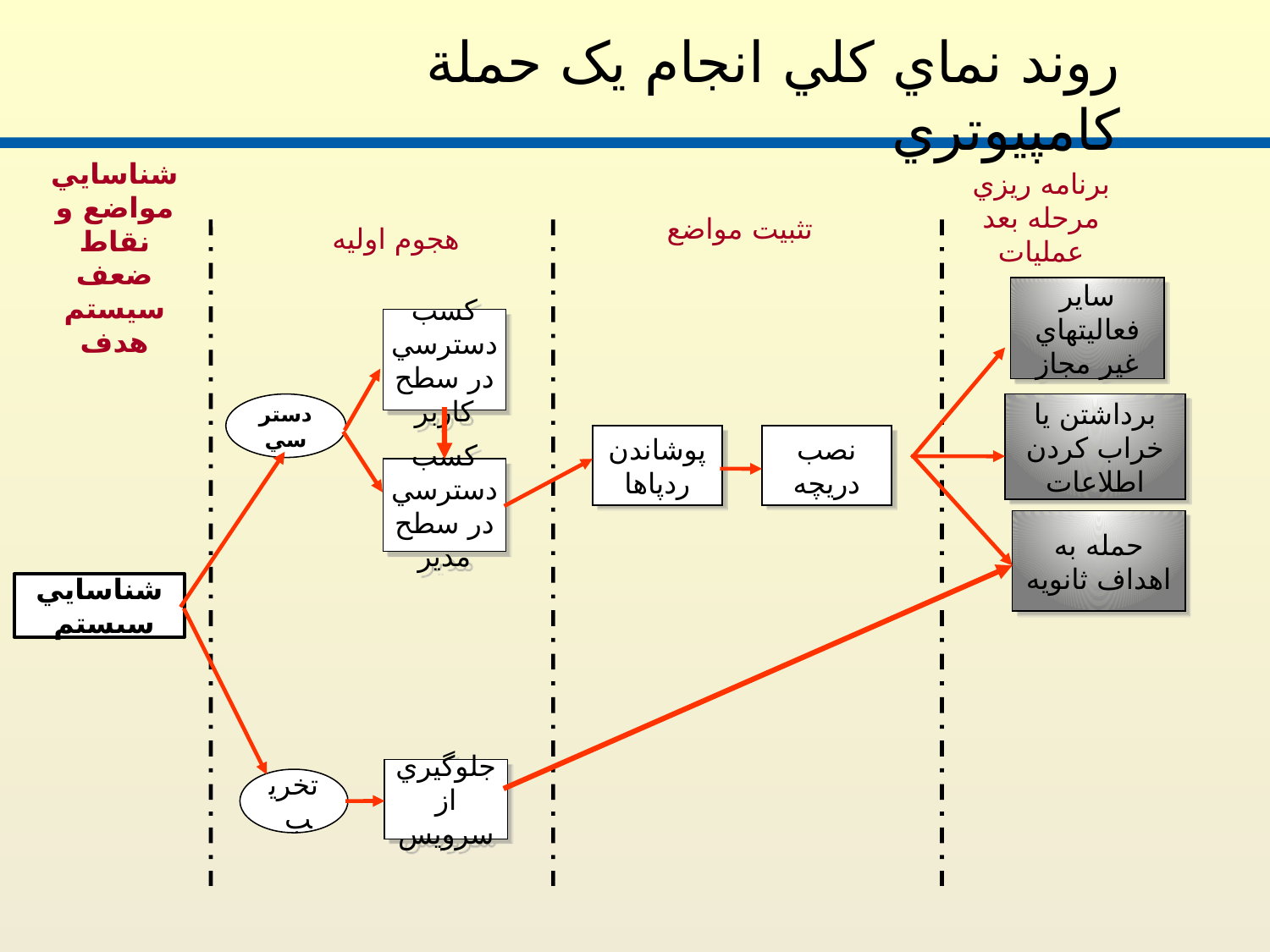

# روند نماي کلي انجام يک حملة کامپيوتري
برنامه ريزي مرحله بعد عمليات
تثبيت مواضع
شناسايي مواضع و نقاط ضعف سيستم هدف
هجوم اوليه

ساير فعاليتهاي غير مجاز

برداشتن يا خراب کردن اطلاعات

حمله به اهداف ثانويه

کسب دسترسي در سطح کاربر
دسترسي

کسب دسترسي در سطح مدير

جلوگيري از سرويس
تخريب

پوشاندن ردپاها
نصب دريچه

شناسايي سيستم